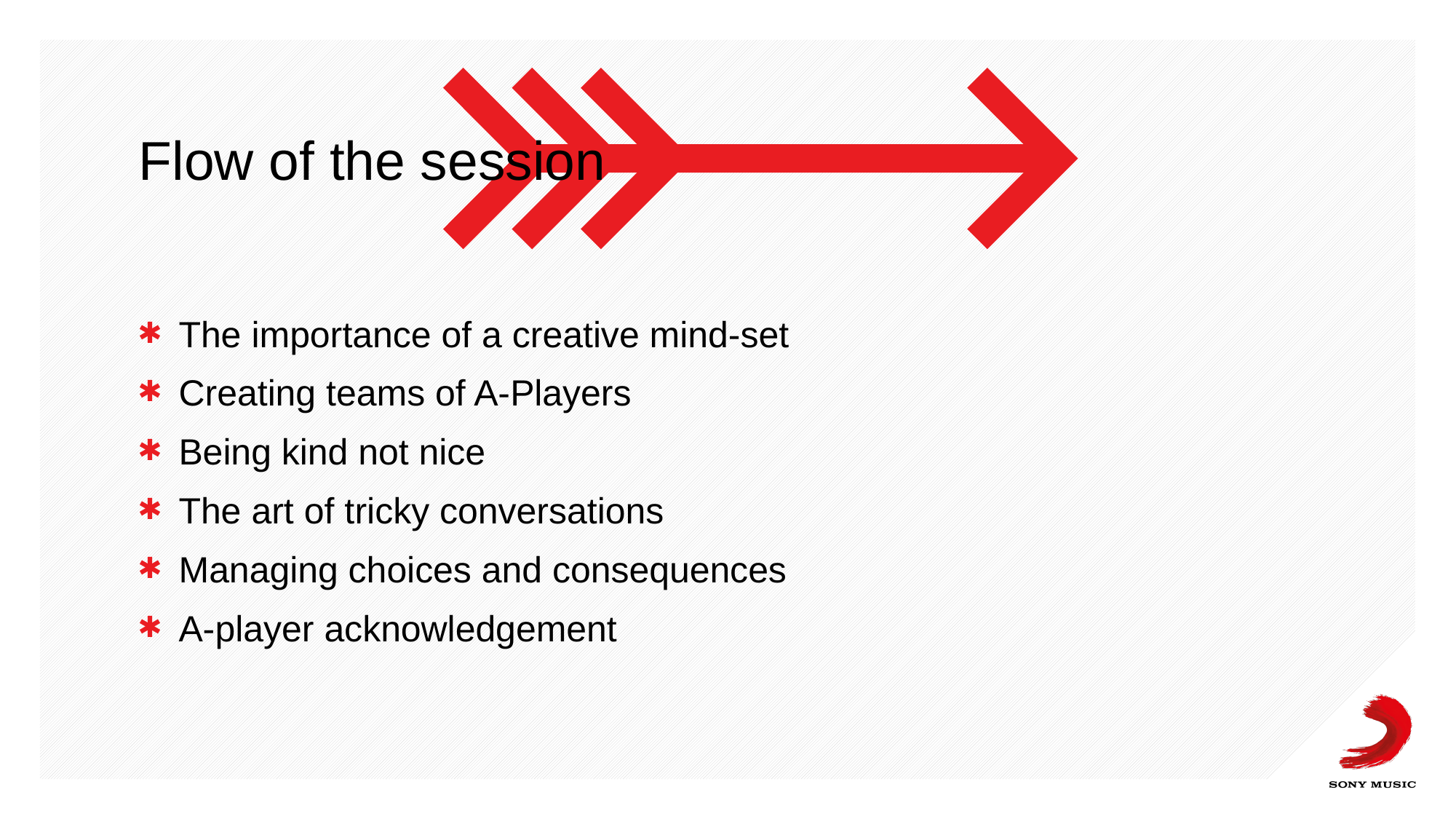

# Flow of the session
The importance of a creative mind-set
Creating teams of A-Players
Being kind not nice
The art of tricky conversations
Managing choices and consequences
A-player acknowledgement